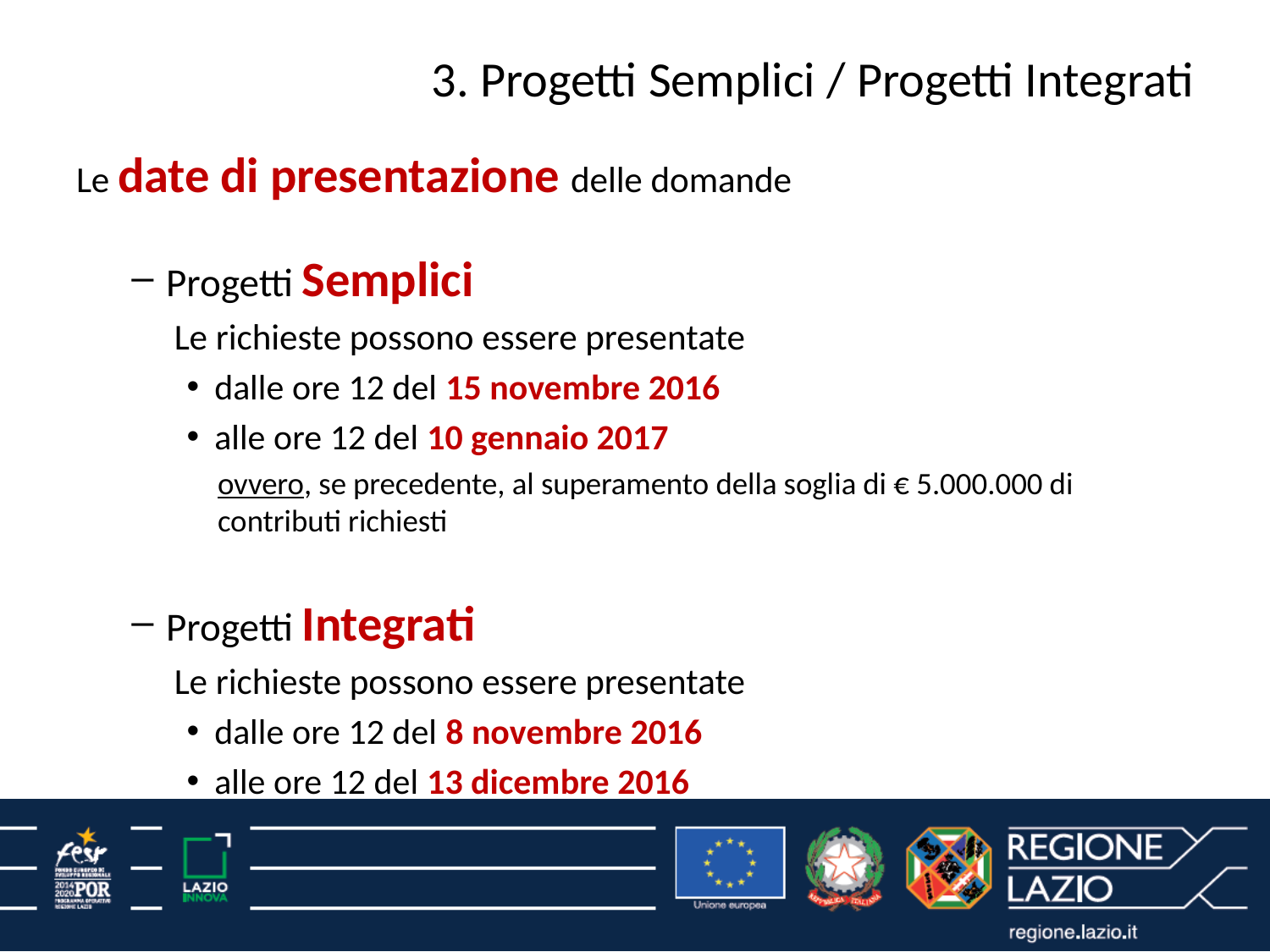

# 3. Progetti Semplici / Progetti Integrati
Le date di presentazione delle domande

Progetti Semplici
Le richieste possono essere presentate
dalle ore 12 del 15 novembre 2016
alle ore 12 del 10 gennaio 2017
ovvero, se precedente, al superamento della soglia di € 5.000.000 di contributi richiesti

Progetti Integrati
Le richieste possono essere presentate
dalle ore 12 del 8 novembre 2016
alle ore 12 del 13 dicembre 2016